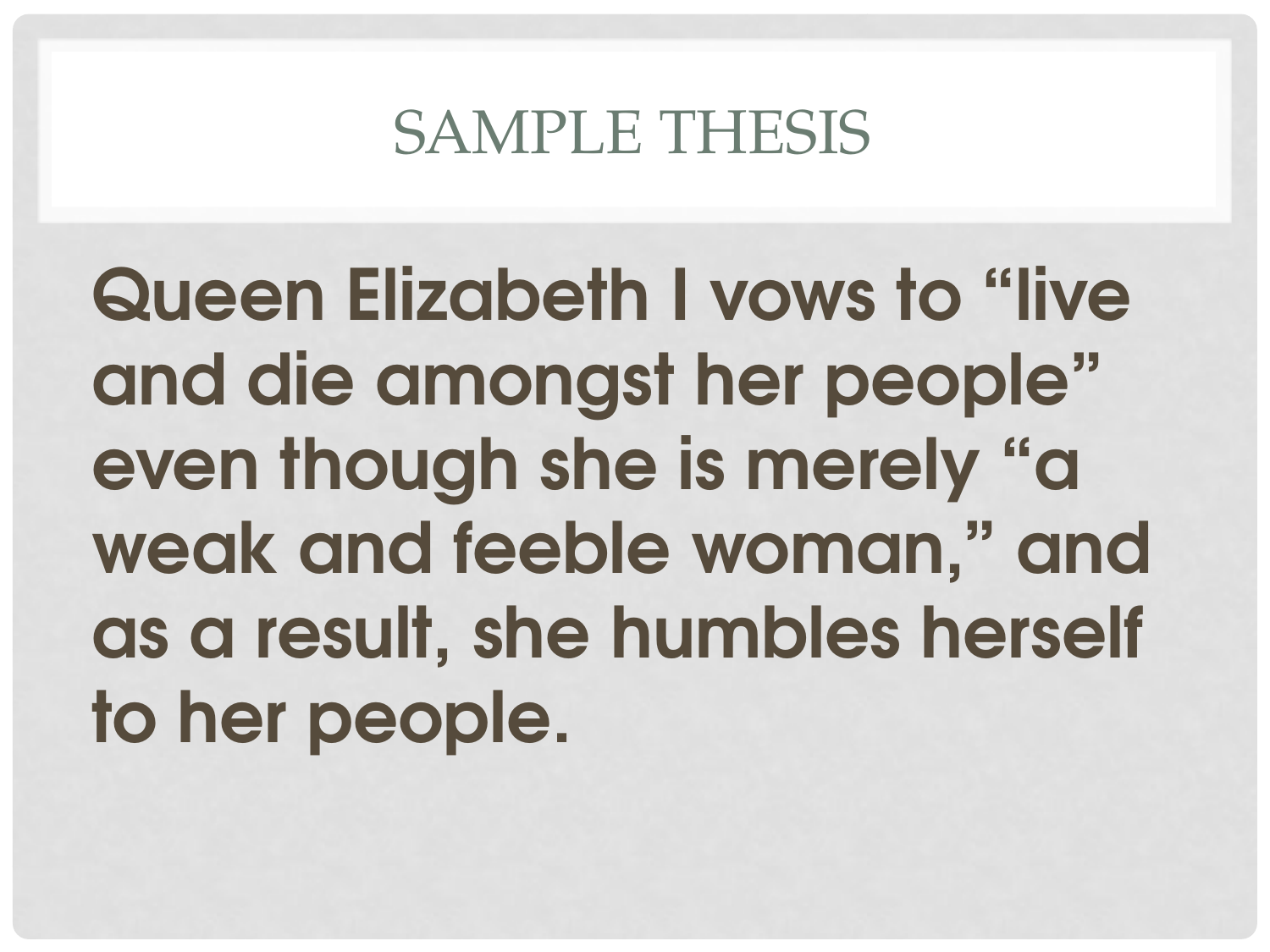

# SAMPLE THESIS
Queen Elizabeth I vows to “live and die amongst her people” even though she is merely “a weak and feeble woman,” and as a result, she humbles herself to her people.